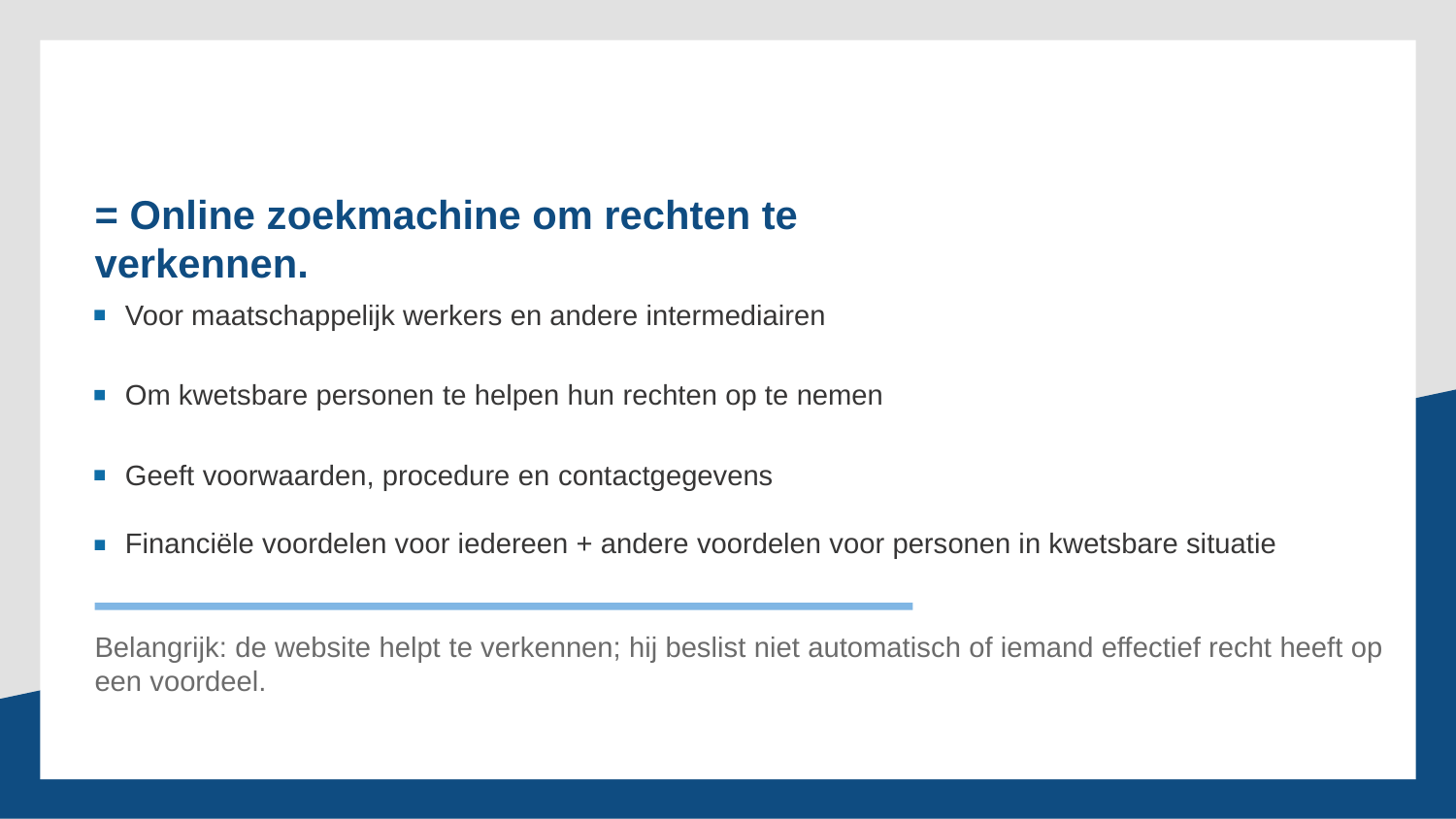

= Online zoekmachine om rechten te verkennen.
Voor maatschappelijk werkers en andere intermediairen

Om kwetsbare personen te helpen hun rechten op te nemen

Geeft voorwaarden, procedure en contactgegevens

Financiële voordelen voor iedereen + andere voordelen voor personen in kwetsbare situatie

Belangrijk: de website helpt te verkennen; hij beslist niet automatisch of iemand effectief recht heeft op een voordeel.